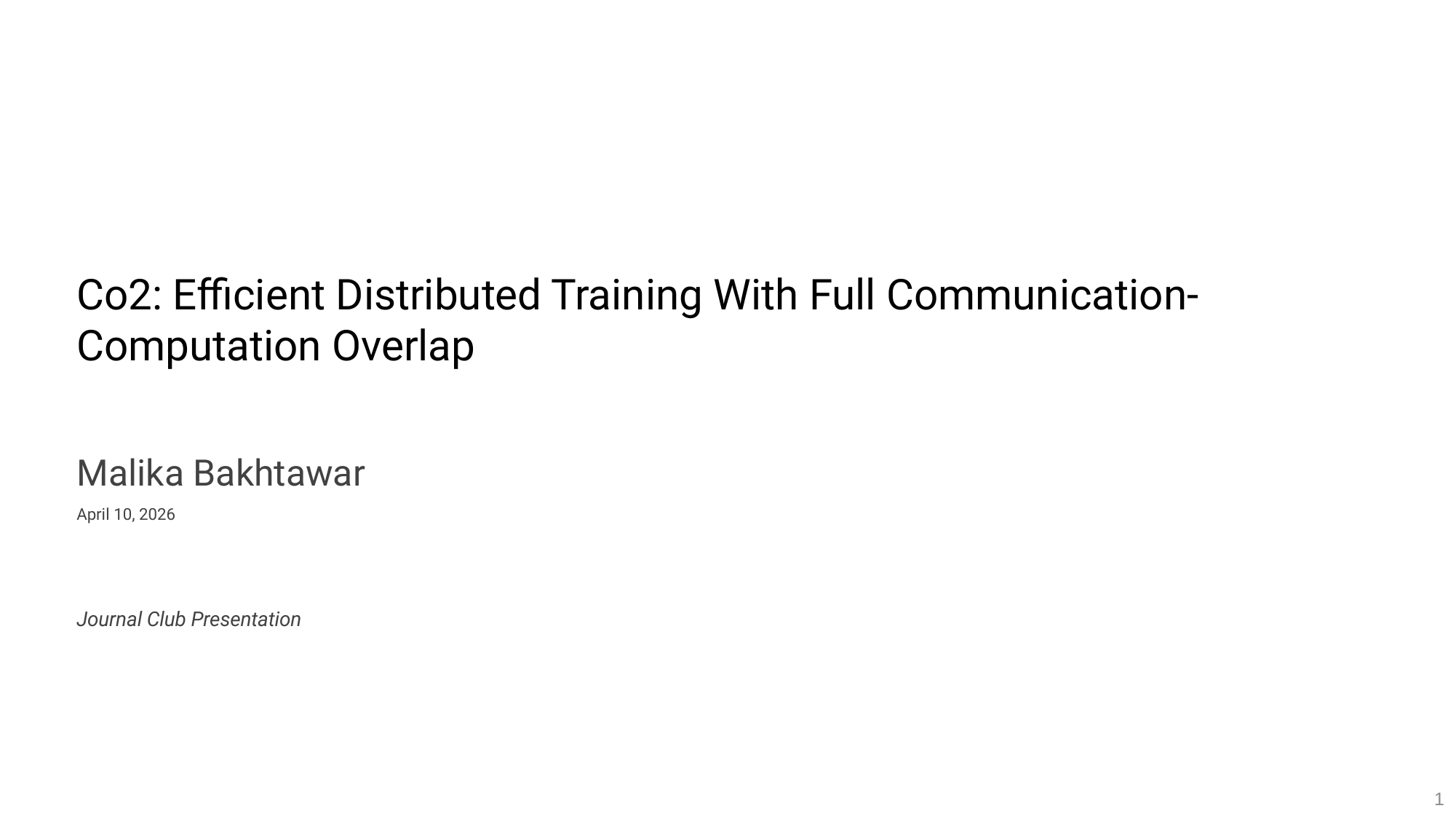

Co2: Efficient Distributed Training With Full Communication-Computation Overlap
Malika Bakhtawar
April 10, 2026
Journal Club Presentation
1